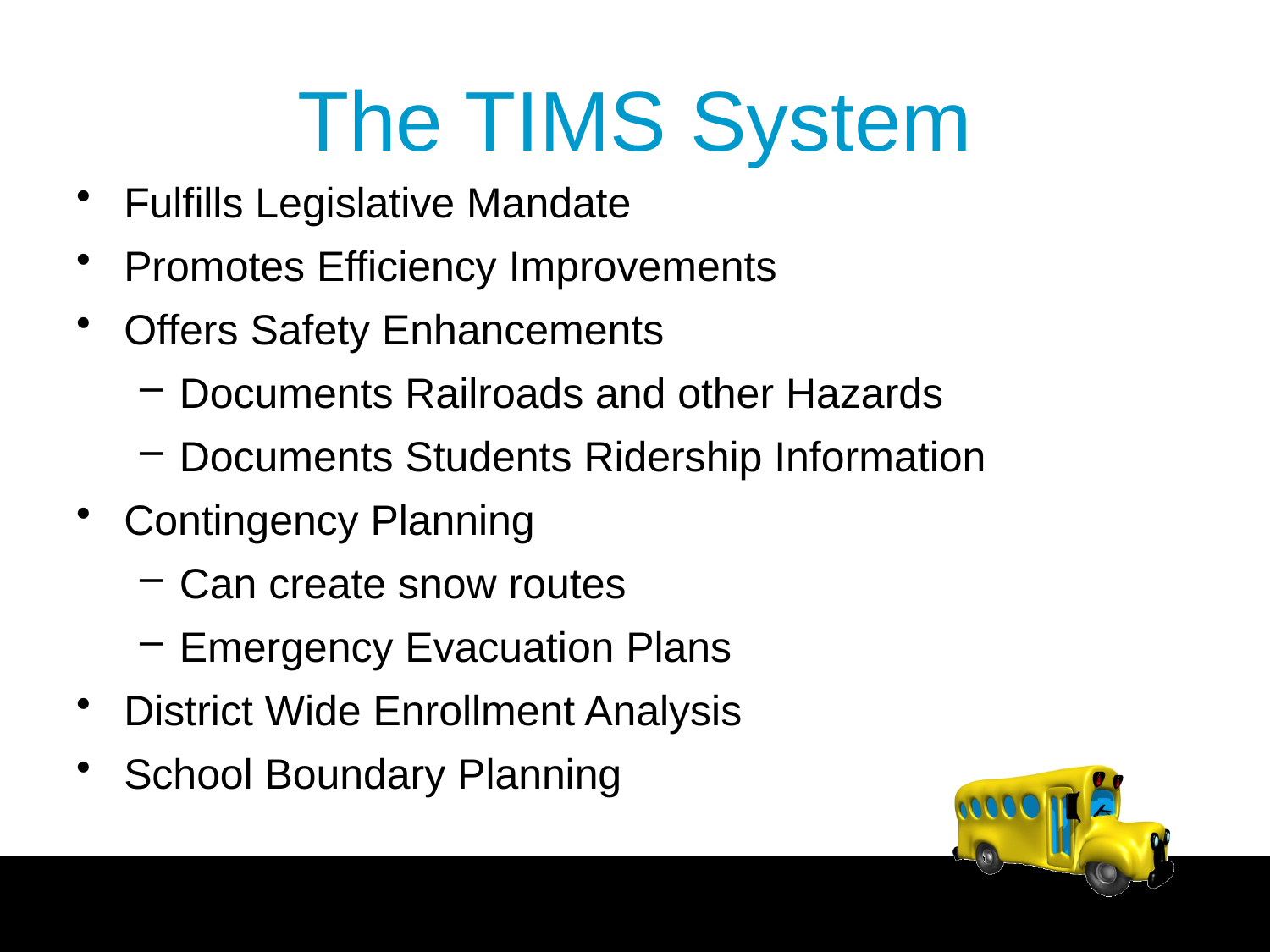

# The TIMS System
Fulfills Legislative Mandate
Promotes Efficiency Improvements
Offers Safety Enhancements
Documents Railroads and other Hazards
Documents Students Ridership Information
Contingency Planning
Can create snow routes
Emergency Evacuation Plans
District Wide Enrollment Analysis
School Boundary Planning